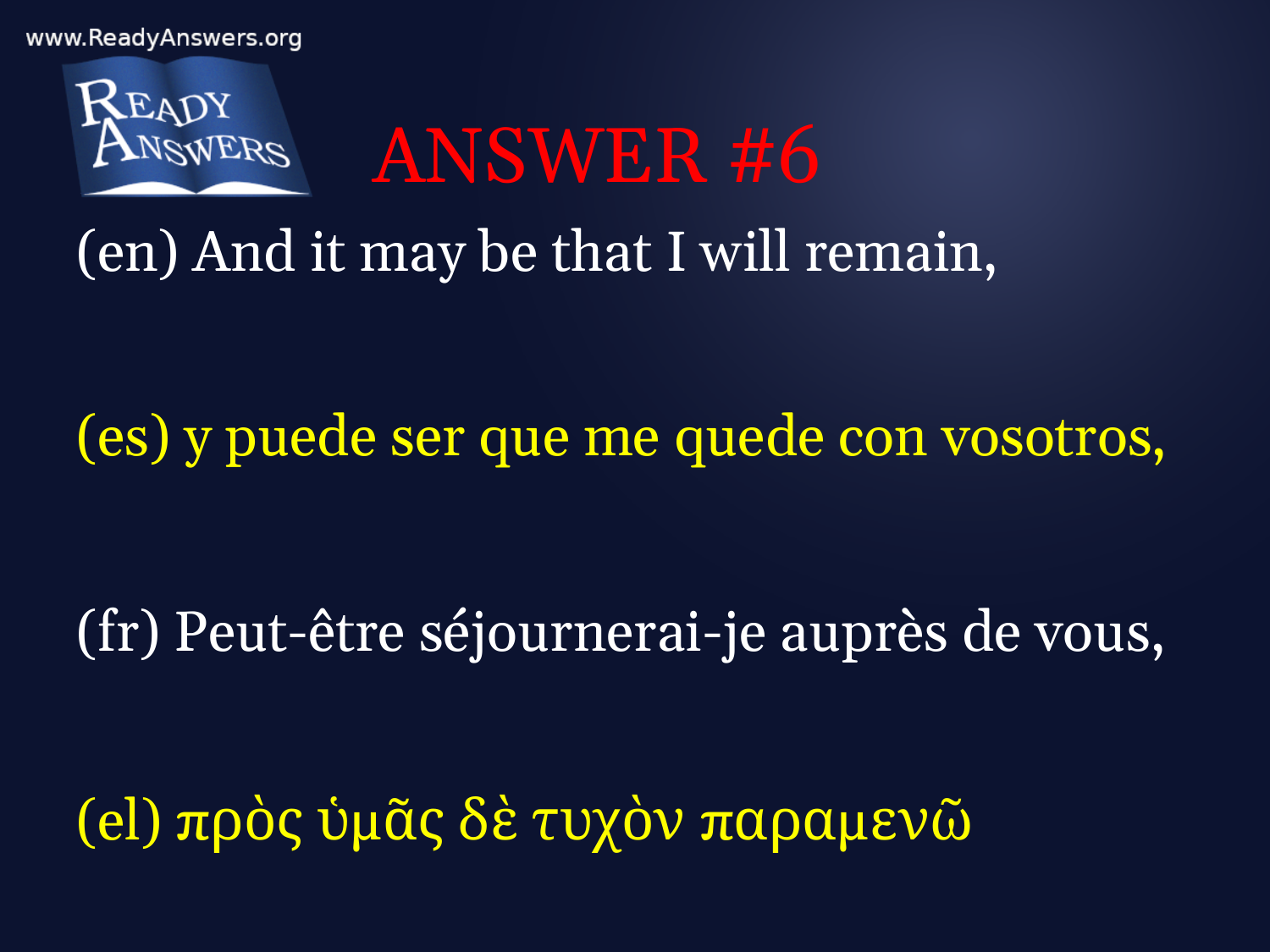

# ANSWER #6
(en) And it may be that I will remain,
(es) y puede ser que me quede con vosotros,
(fr) Peut-être séjournerai-je auprès de vous,
(el) πρὸς ὑμᾶς δὲ τυχὸν παραμενῶ